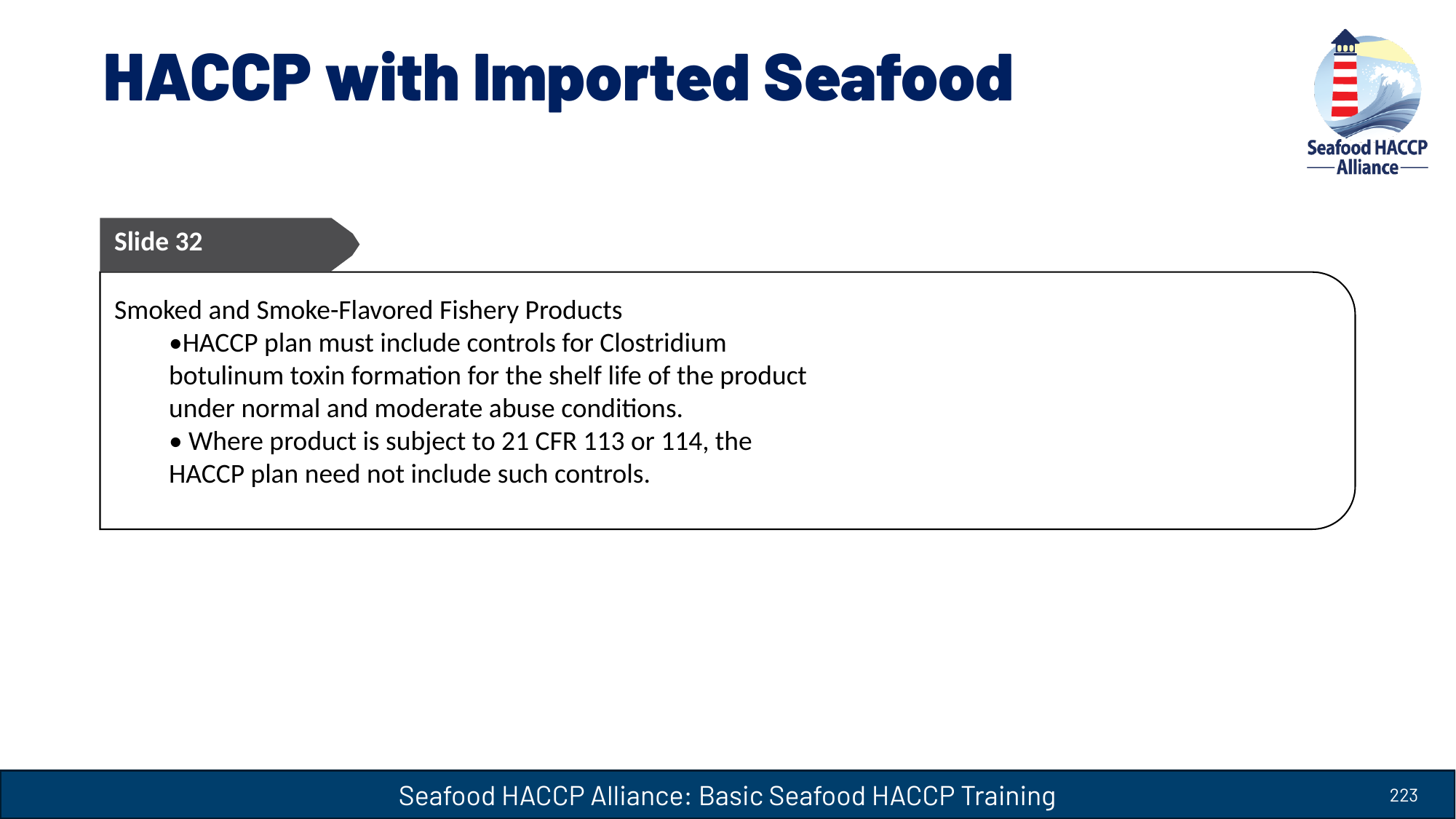

# HACCP with Imported Seafood

Slide 32
Smoked and Smoke-Flavored Fishery Products
•HACCP plan must include controls for Clostridium botulinum toxin formation for the shelf life of the product under normal and moderate abuse conditions.
• Where product is subject to 21 CFR 113 or 114, the HACCP plan need not include such controls.

223